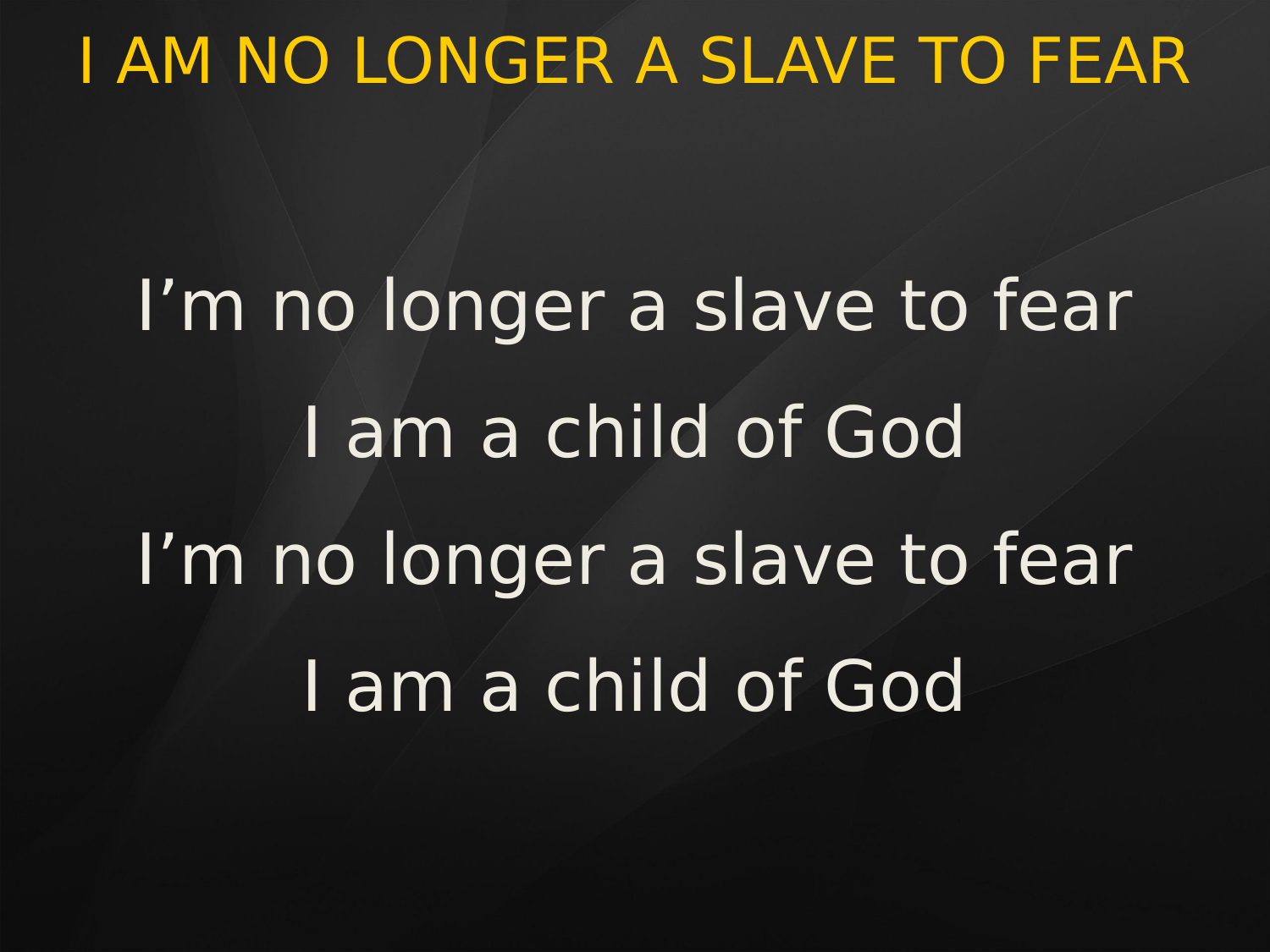

# I AM NO LONGER A SLAVE TO FEAR
I’m no longer a slave to fear
I am a child of God
I’m no longer a slave to fear
I am a child of God